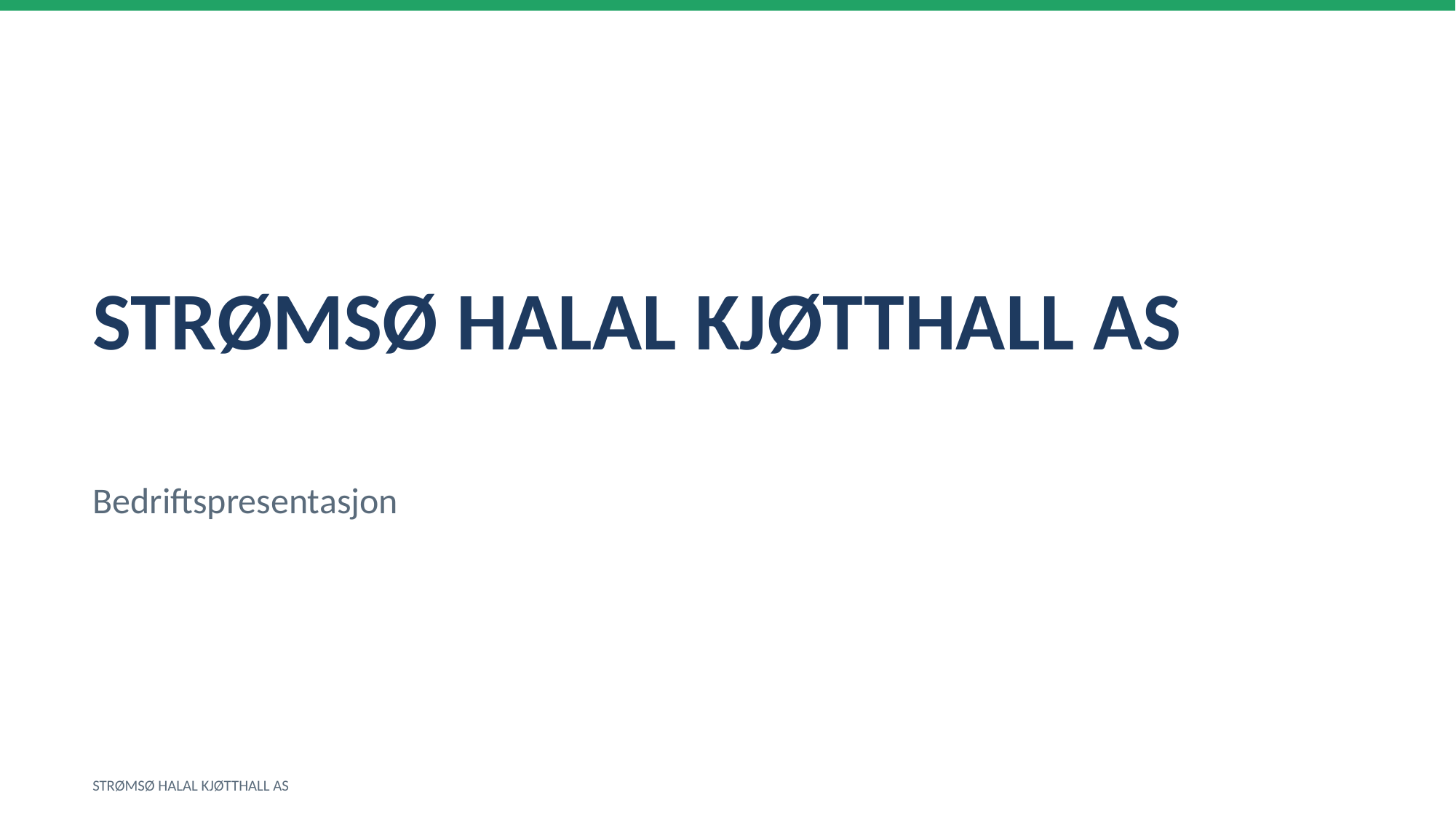

STRØMSØ HALAL KJØTTHALL AS
Bedriftspresentasjon
STRØMSØ HALAL KJØTTHALL AS